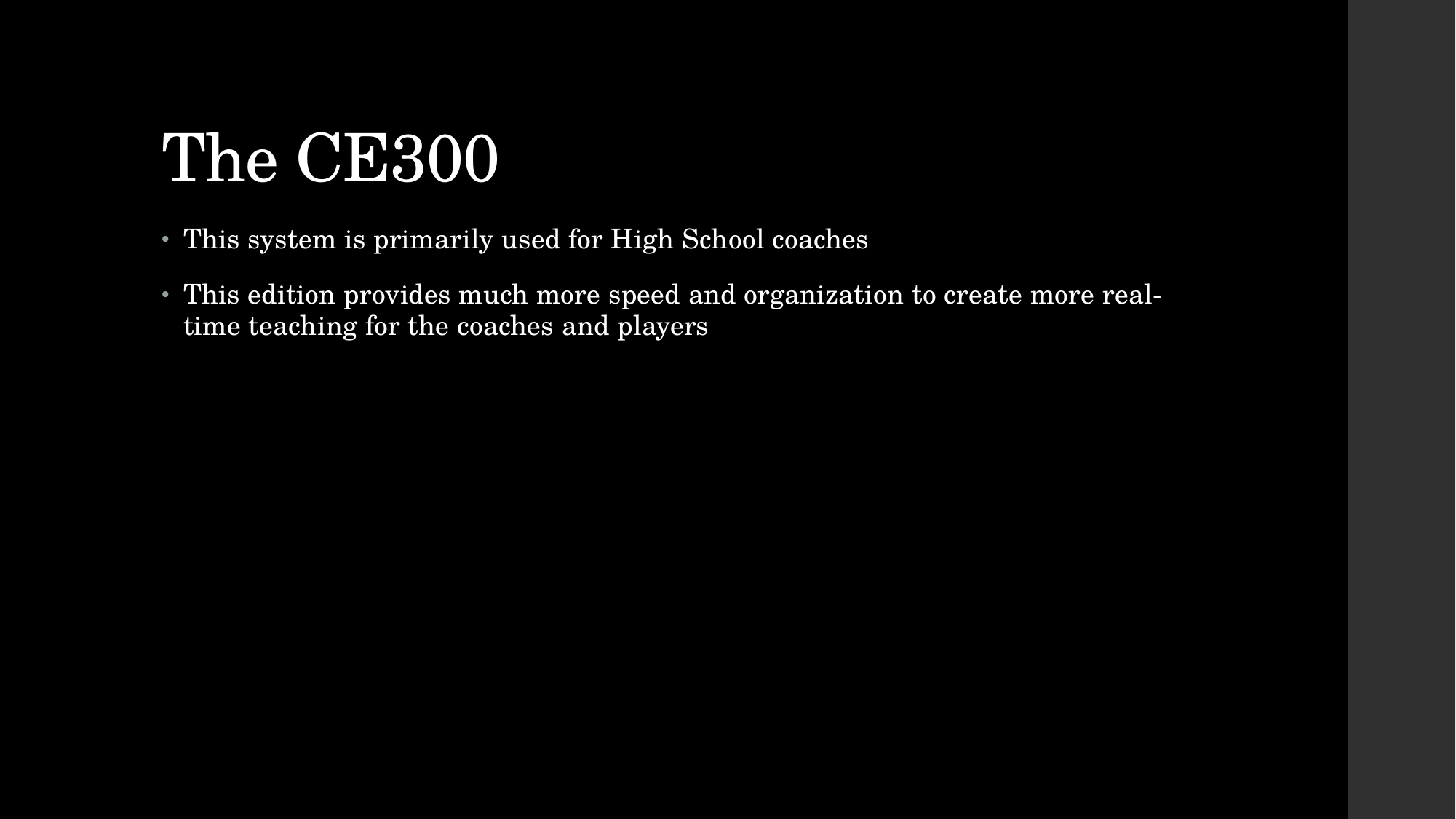

# The CE300
This system is primarily used for High School coaches
This edition provides much more speed and organization to create more real-time teaching for the coaches and players